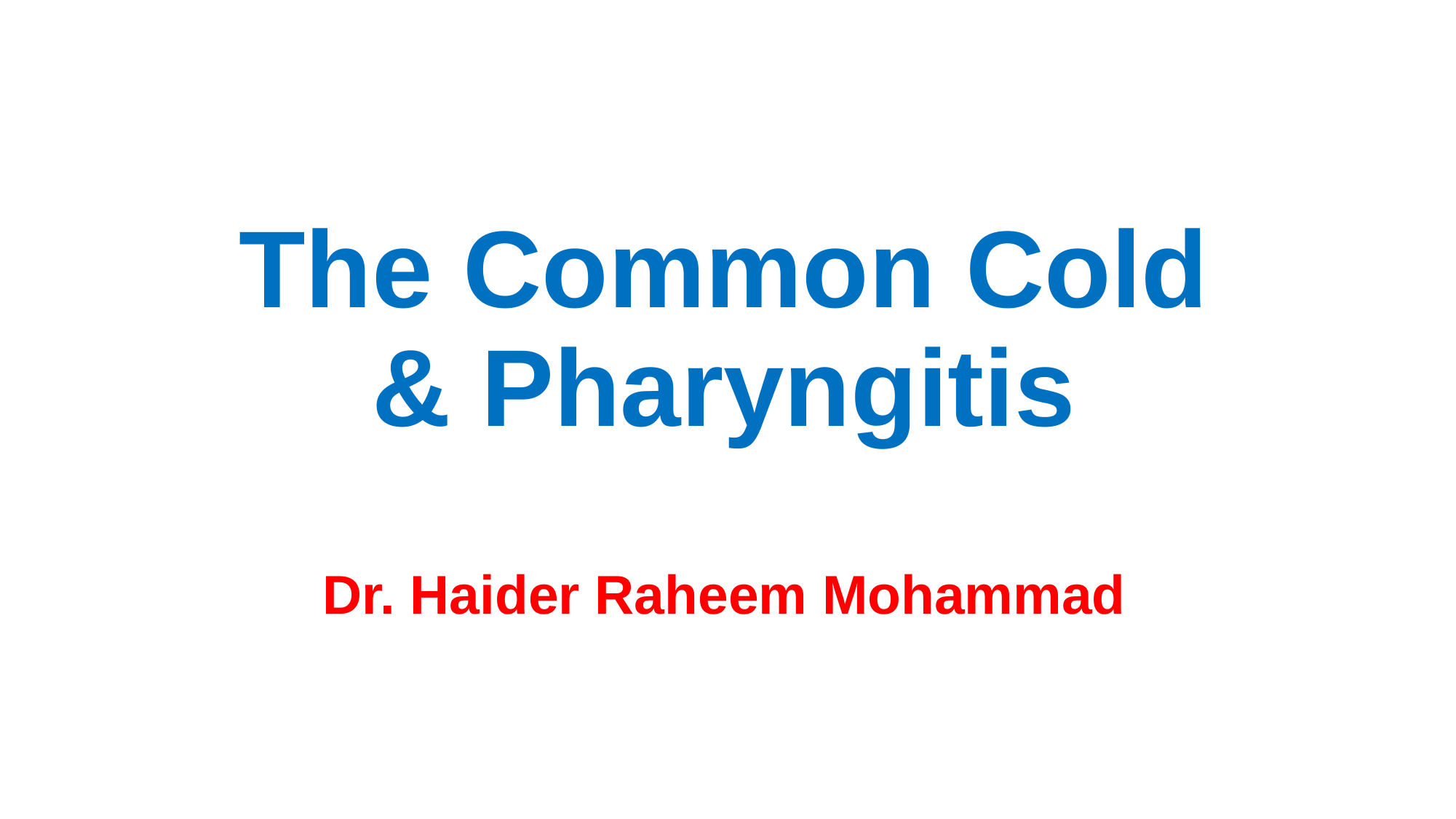

# The Common Cold & Pharyngitis
Dr. Haider Raheem Mohammad